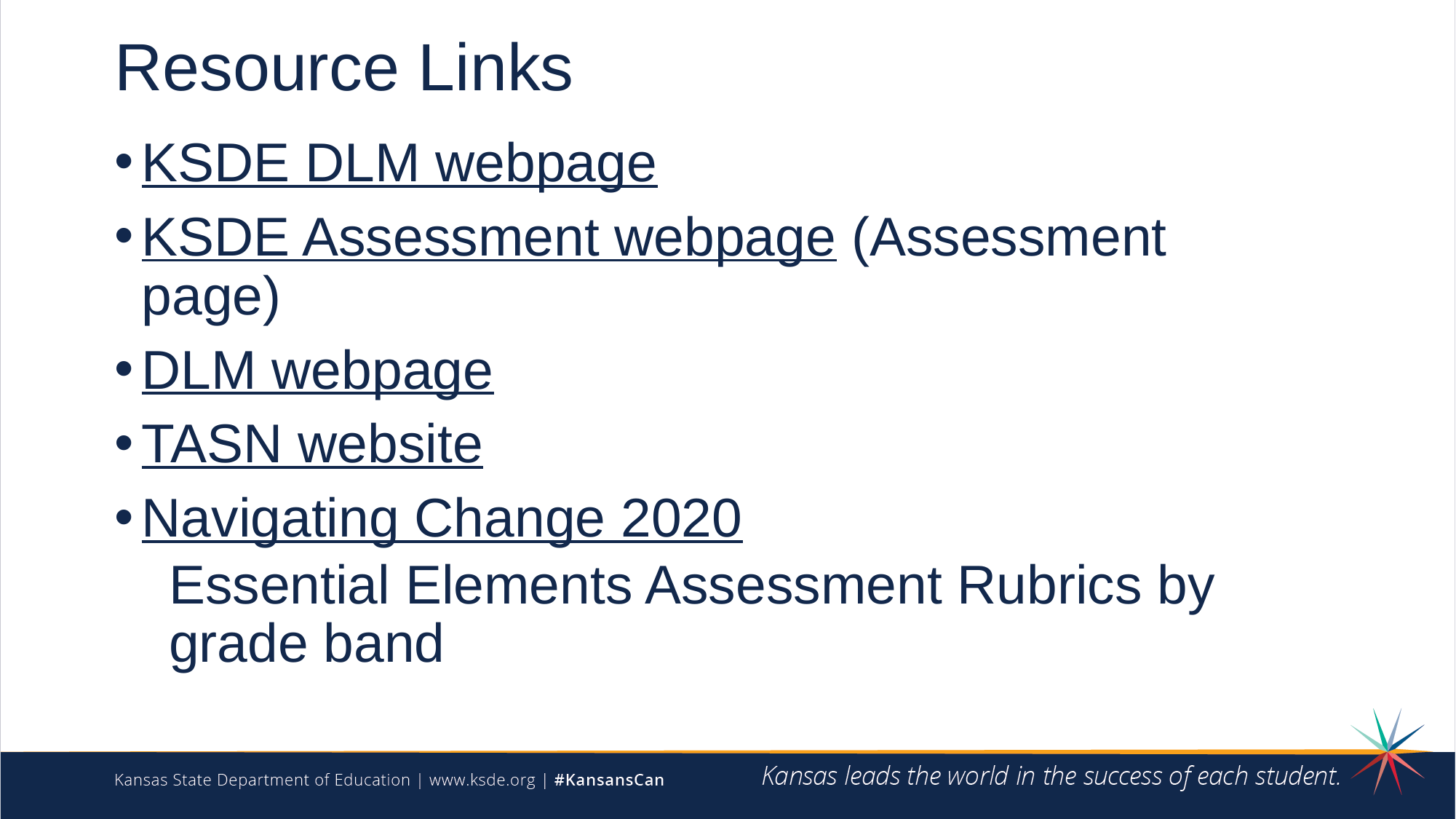

# Resource Links
KSDE DLM webpage
KSDE Assessment webpage (Assessment page)
DLM webpage
TASN website
Navigating Change 2020
Essential Elements Assessment Rubrics by grade band